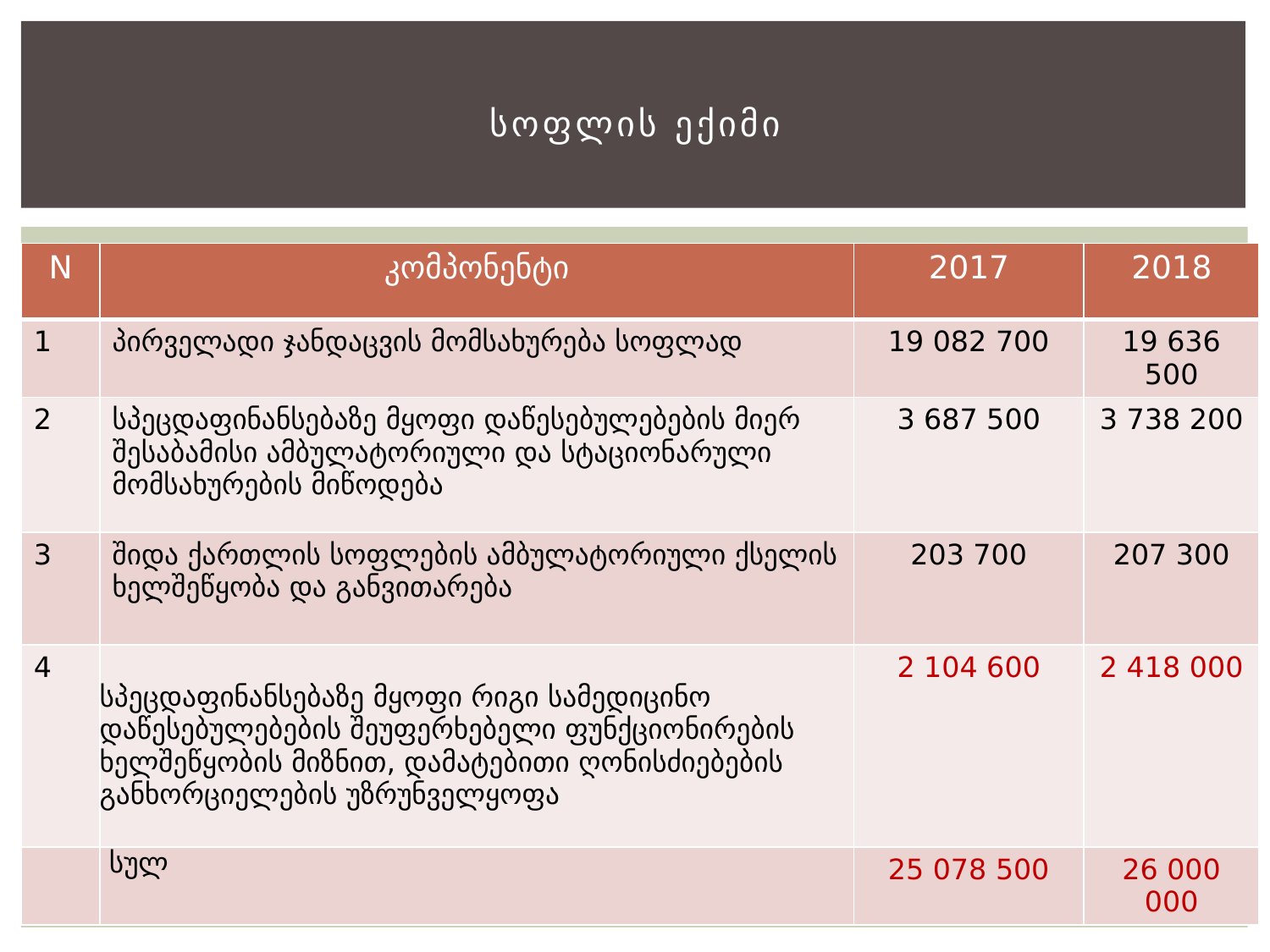

# სოფლის ექიმი
| N | კომპონენტი | 2017 | 2018 |
| --- | --- | --- | --- |
| 1 | პირველადი ჯანდაცვის მომსახურება სოფლად | 19 082 700 | 19 636 500 |
| 2 | სპეცდაფინანსებაზე მყოფი დაწესებულებების მიერ შესაბამისი ამბულატორიული და სტაციონარული მომსახურების მიწოდება | 3 687 500 | 3 738 200 |
| 3 | შიდა ქართლის სოფლების ამბულატორიული ქსელის ხელშეწყობა და განვითარება | 203 700 | 207 300 |
| 4 | სპეცდაფინანსებაზე მყოფი რიგი სამედიცინო დაწესებულებების შეუფერხებელი ფუნქციონირების ხელშეწყობის მიზნით, დამატებითი ღონისძიებების განხორციელების უზრუნველყოფა | 2 104 600 | 2 418 000 |
|  | სულ | 25 078 500 | 26 000 000 |